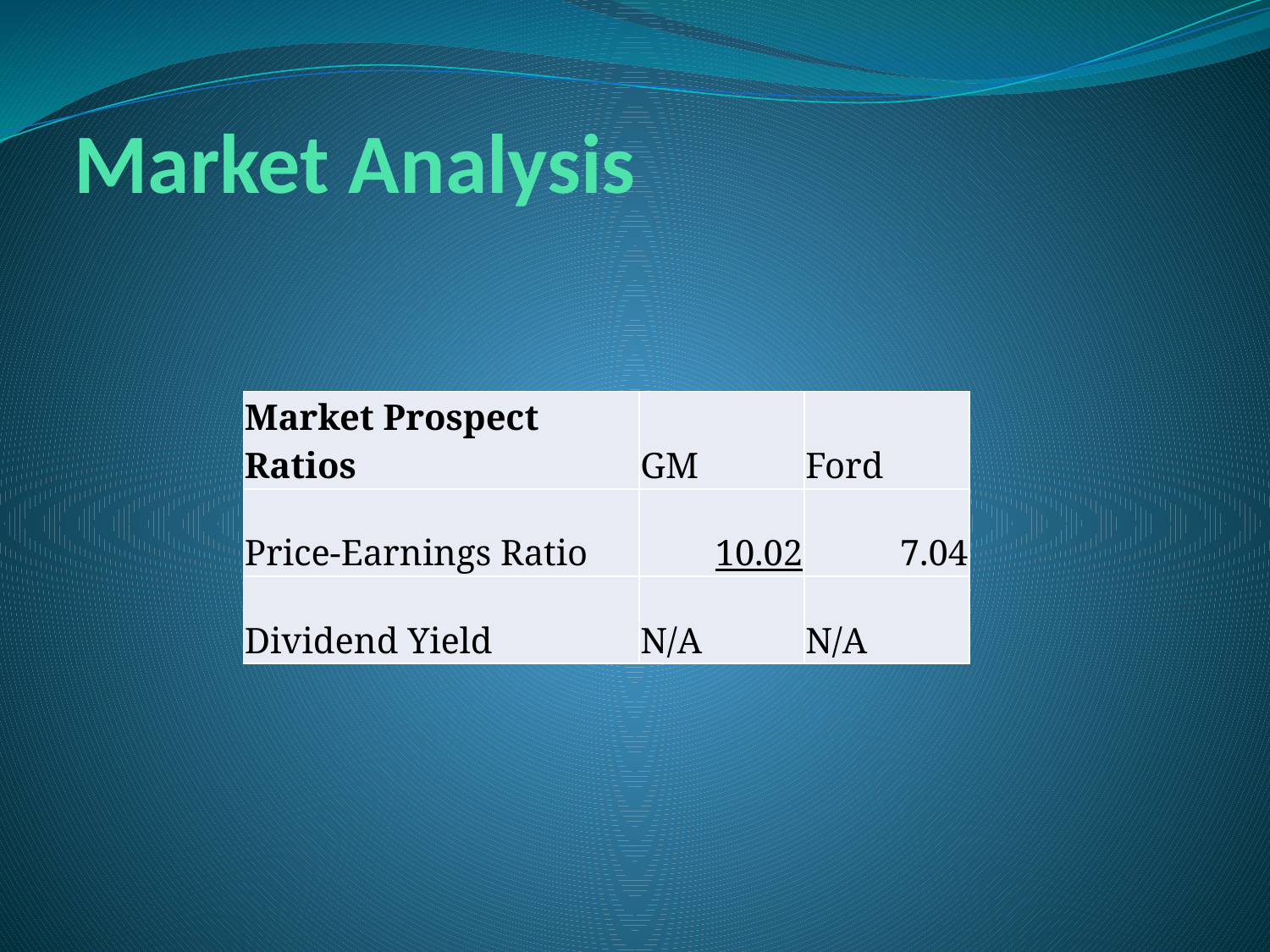

# Market Analysis

| Market Prospect Ratios | GM | Ford |
| --- | --- | --- |
| Price-Earnings Ratio | 10.02 | 7.04 |
| Dividend Yield | N/A | N/A |